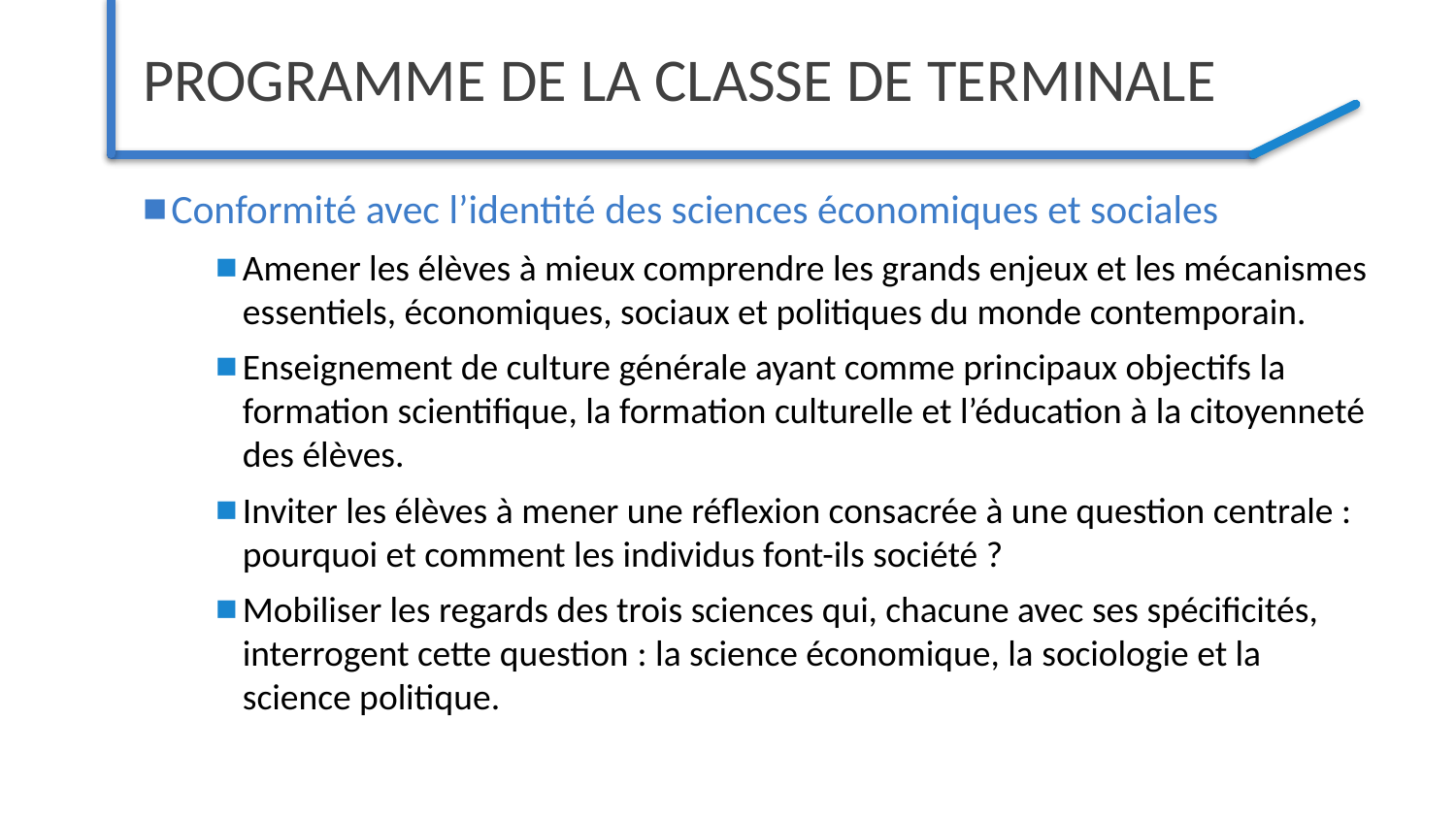

# Programme de la classe de terminale
Conformité avec l’identité des sciences économiques et sociales
Amener les élèves à mieux comprendre les grands enjeux et les mécanismes essentiels, économiques, sociaux et politiques du monde contemporain.
Enseignement de culture générale ayant comme principaux objectifs la formation scientifique, la formation culturelle et l’éducation à la citoyenneté des élèves.
Inviter les élèves à mener une réflexion consacrée à une question centrale : pourquoi et comment les individus font-ils société ?
Mobiliser les regards des trois sciences qui, chacune avec ses spécificités, interrogent cette question : la science économique, la sociologie et la science politique.